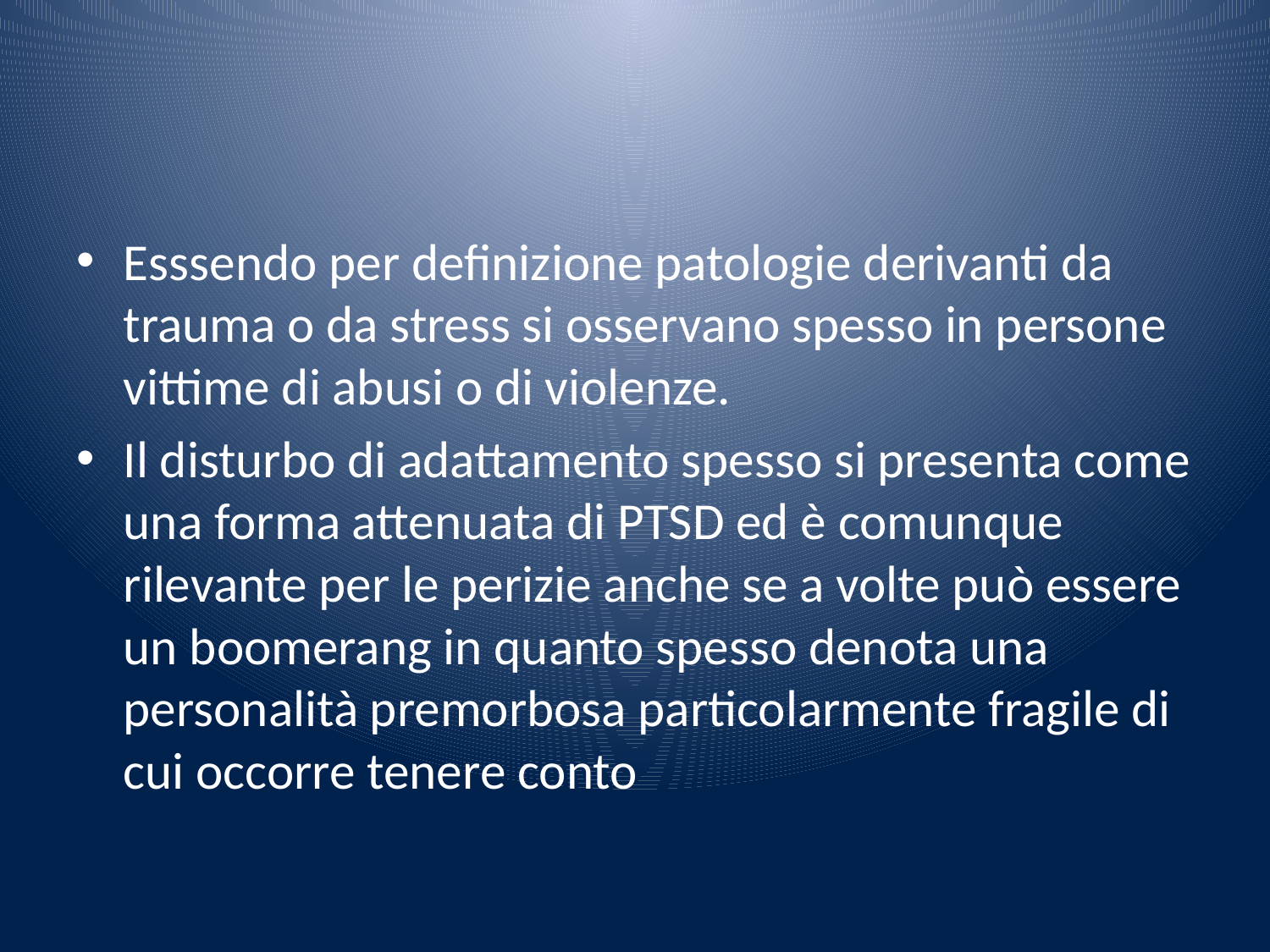

#
Esssendo per definizione patologie derivanti da trauma o da stress si osservano spesso in persone vittime di abusi o di violenze.
Il disturbo di adattamento spesso si presenta come una forma attenuata di PTSD ed è comunque rilevante per le perizie anche se a volte può essere un boomerang in quanto spesso denota una personalità premorbosa particolarmente fragile di cui occorre tenere conto